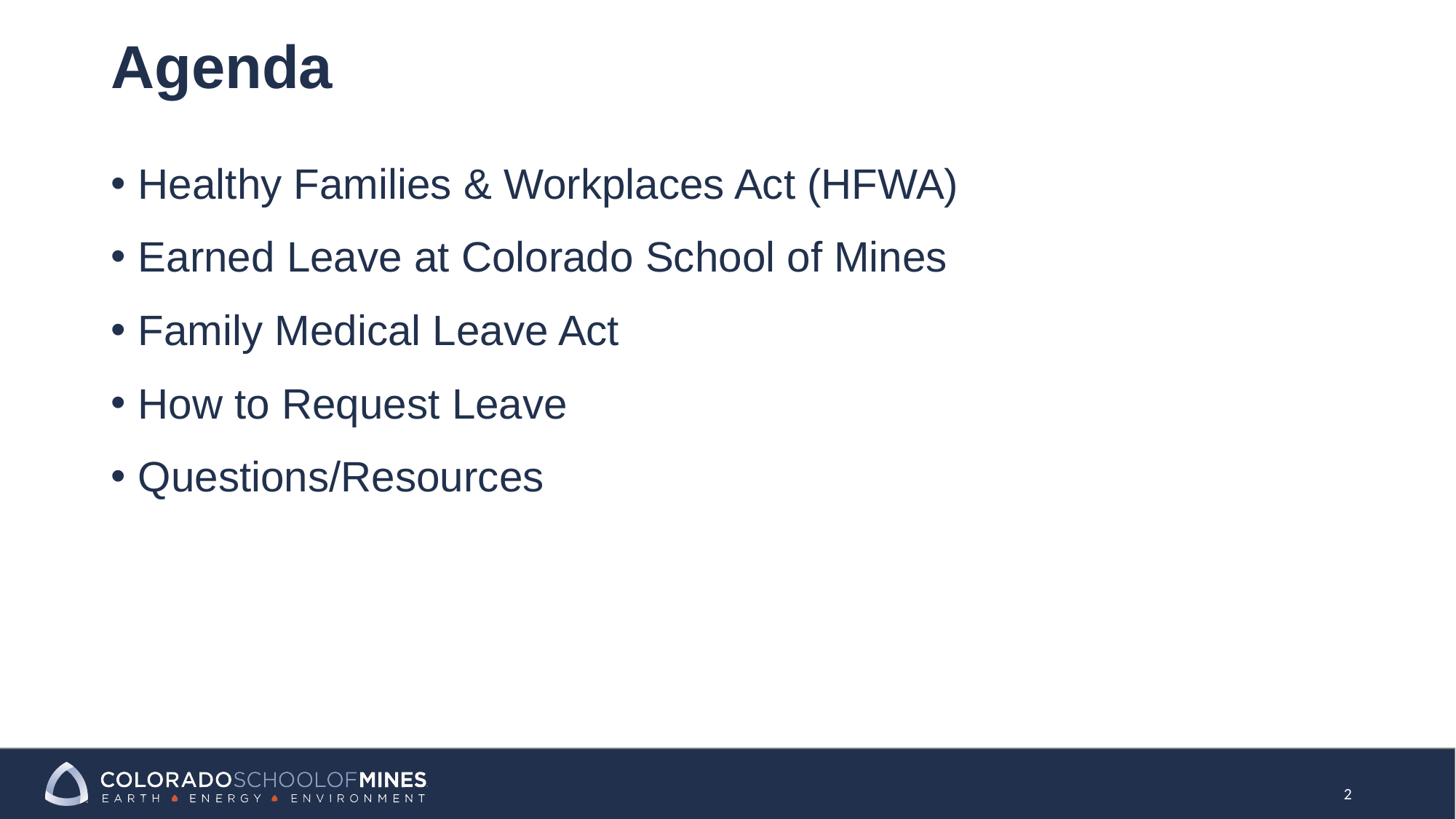

# Agenda
Healthy Families & Workplaces Act (HFWA)
Earned Leave at Colorado School of Mines
Family Medical Leave Act
How to Request Leave
Questions/Resources

2